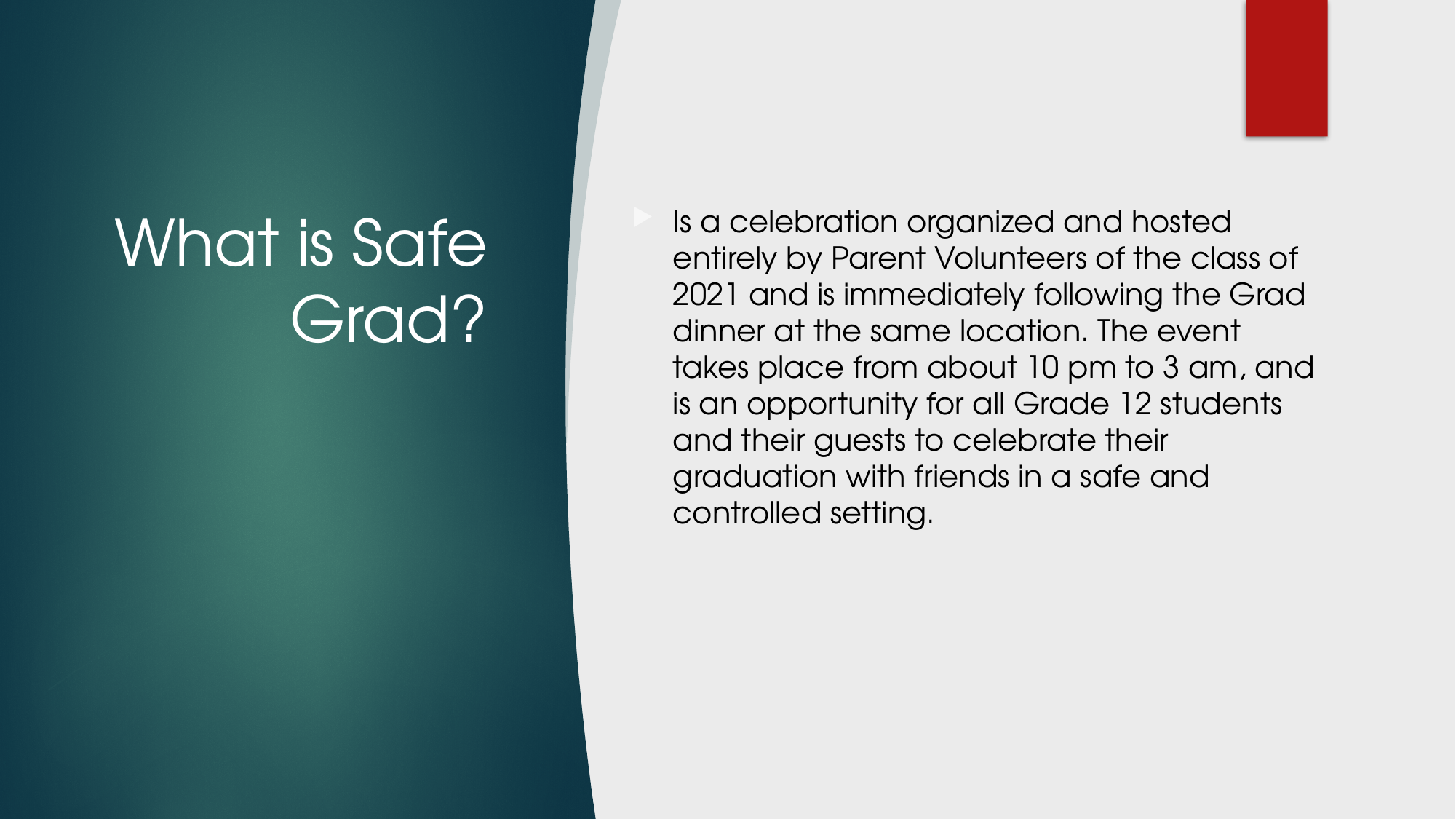

# What is Safe Grad?
Is a celebration organized and hosted entirely by Parent Volunteers of the class of 2021 and is immediately following the Grad dinner at the same location. The event takes place from about 10 pm to 3 am, and is an opportunity for all Grade 12 students and their guests to celebrate their graduation with friends in a safe and controlled setting.